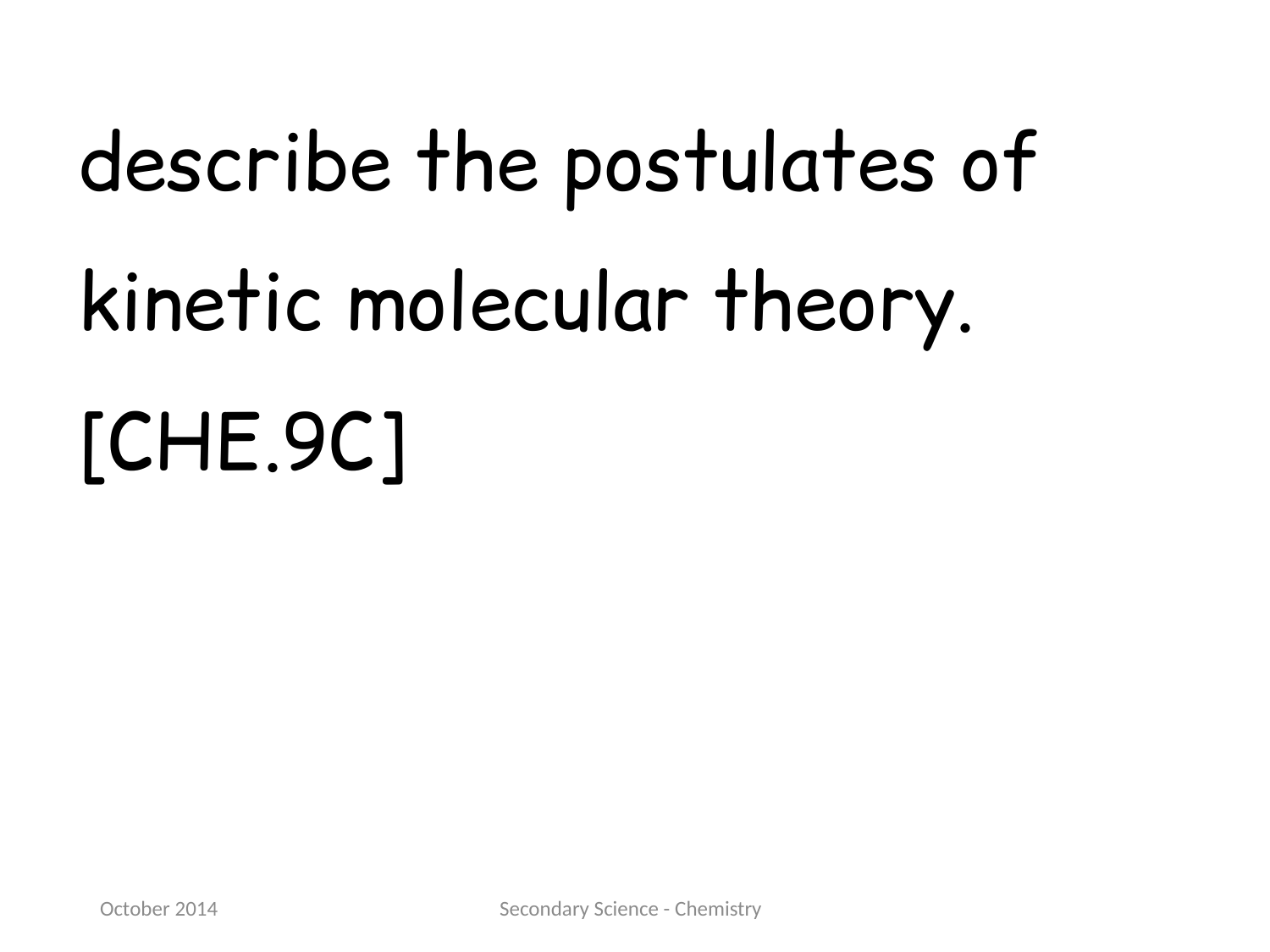

describe the postulates of kinetic molecular theory.[CHE.9C]
October 2014
Secondary Science - Chemistry